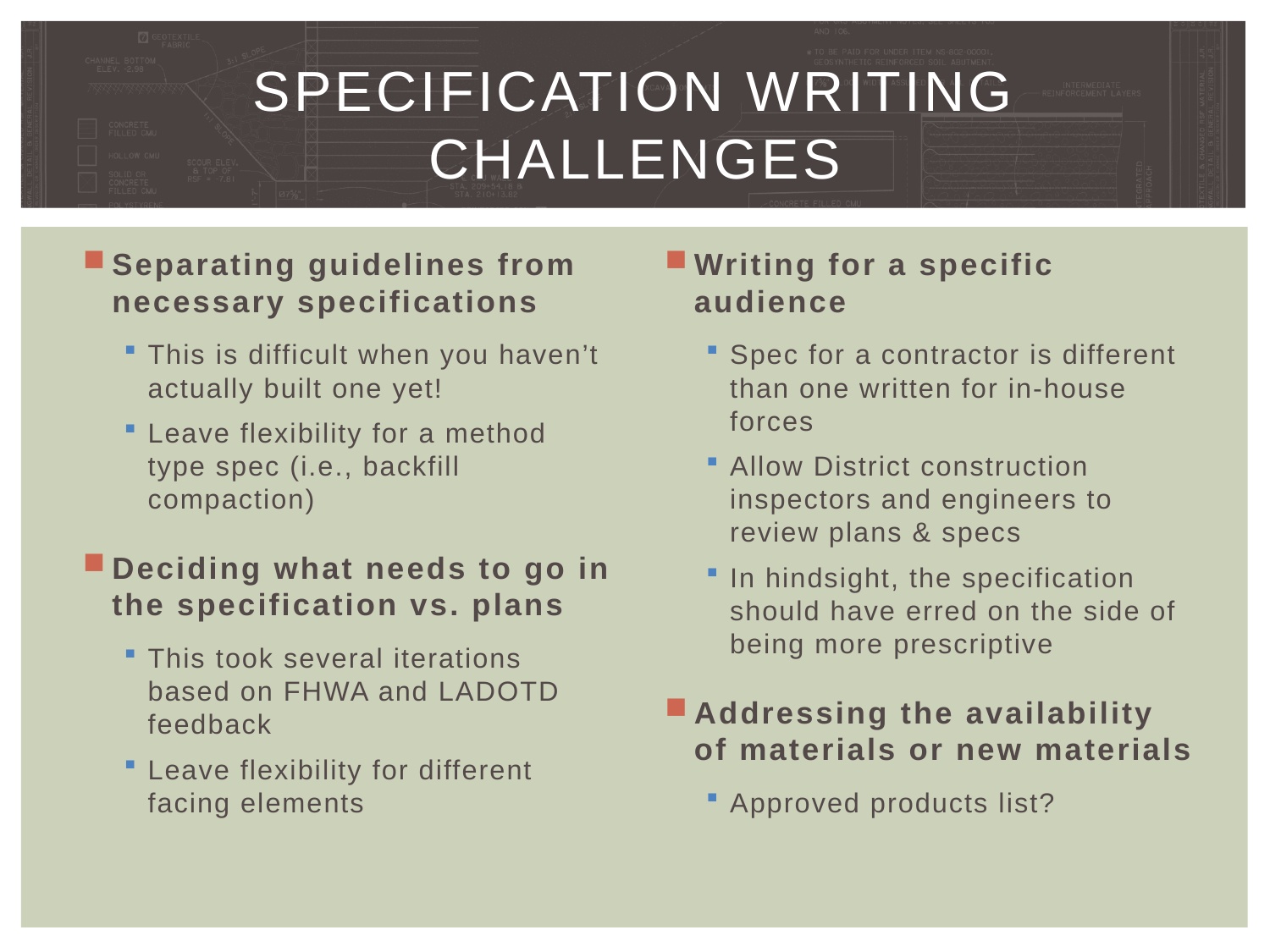

# Specification Writing Challenges
Separating guidelines from necessary specifications
This is difficult when you haven’t actually built one yet!
Leave flexibility for a method type spec (i.e., backfill compaction)
Deciding what needs to go in the specification vs. plans
This took several iterations based on FHWA and LADOTD feedback
Leave flexibility for different facing elements

Writing for a specific audience
Spec for a contractor is different than one written for in-house forces
Allow District construction inspectors and engineers to review plans & specs
In hindsight, the specification should have erred on the side of being more prescriptive
Addressing the availability of materials or new materials
Approved products list?